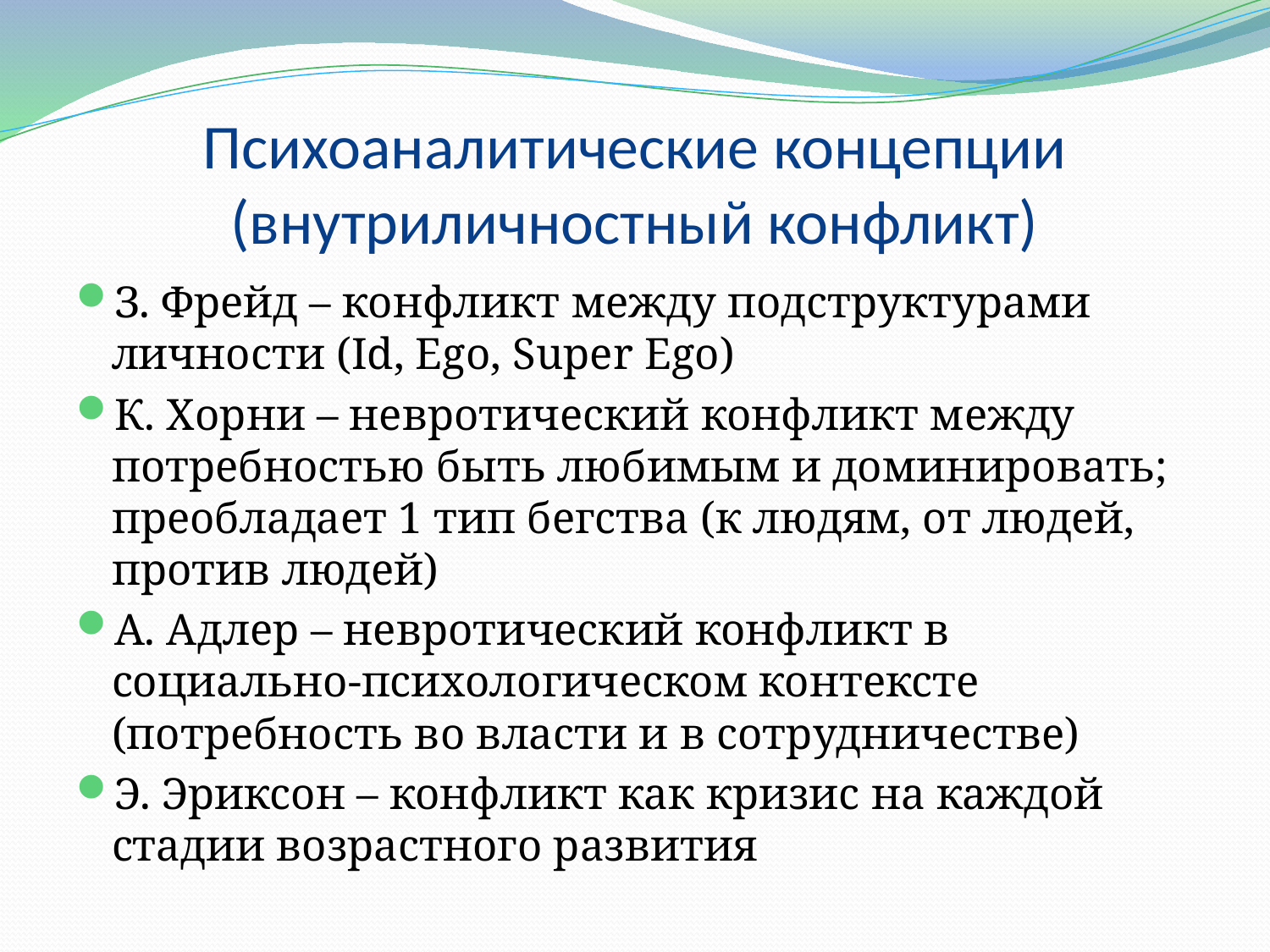

# Психоаналитические концепции (внутриличностный конфликт)
З. Фрейд – конфликт между подструктурами личности (Id, Ego, Super Ego)
К. Хорни – невротический конфликт между потребностью быть любимым и доминировать; преобладает 1 тип бегства (к людям, от людей, против людей)
А. Адлер – невротический конфликт в социально-психологическом контексте (потребность во власти и в сотрудничестве)
Э. Эриксон – конфликт как кризис на каждой стадии возрастного развития